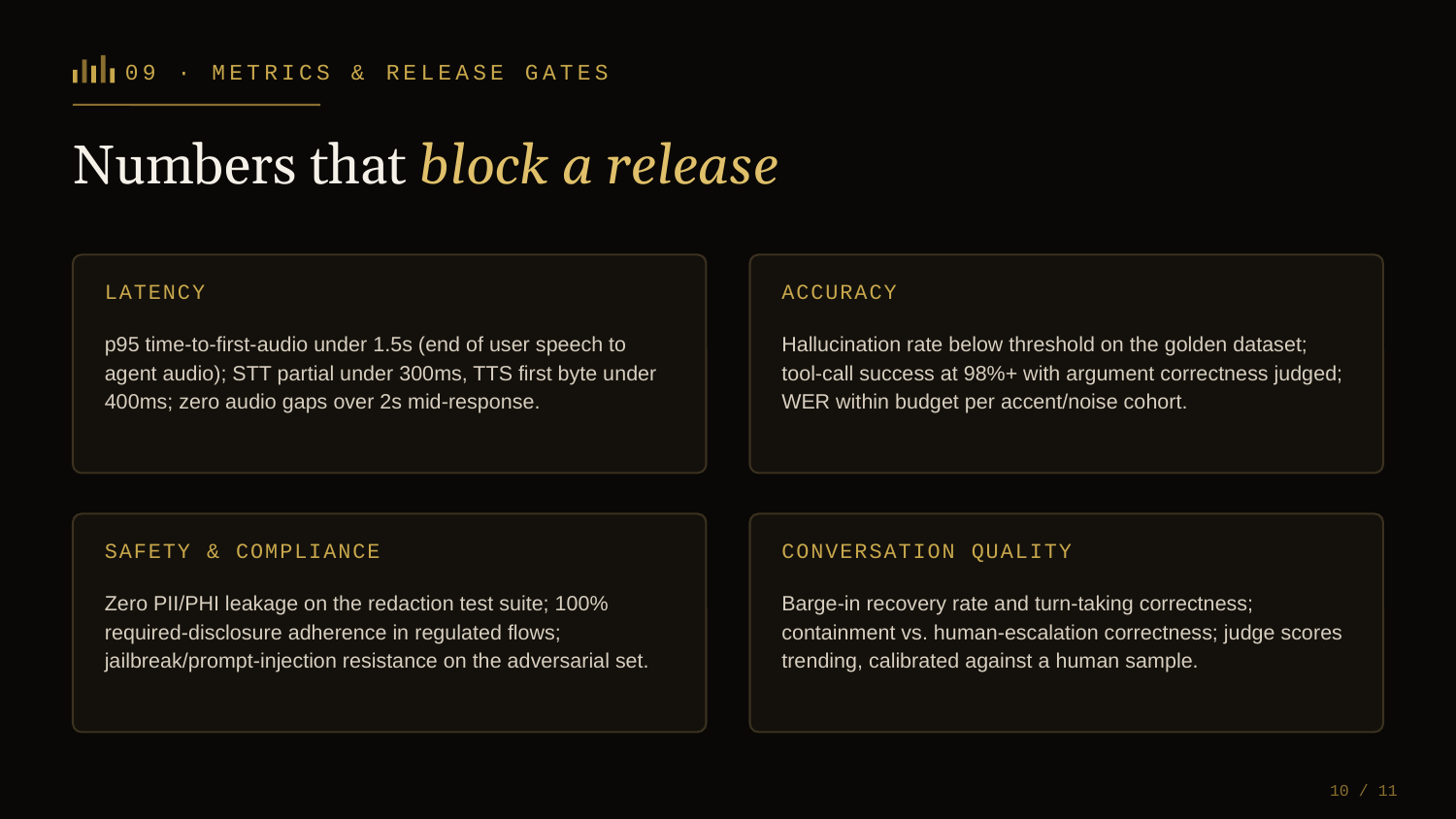

09 · METRICS & RELEASE GATES

Numbers that block a release

LATENCY
ACCURACY
p95 time-to-first-audio under 1.5s (end of user speech to agent audio); STT partial under 300ms, TTS first byte under 400ms; zero audio gaps over 2s mid-response.
Hallucination rate below threshold on the golden dataset; tool-call success at 98%+ with argument correctness judged; WER within budget per accent/noise cohort.

SAFETY & COMPLIANCE
CONVERSATION QUALITY
Zero PII/PHI leakage on the redaction test suite; 100% required-disclosure adherence in regulated flows; jailbreak/prompt-injection resistance on the adversarial set.
Barge-in recovery rate and turn-taking correctness; containment vs. human-escalation correctness; judge scores trending, calibrated against a human sample.
10 / 11